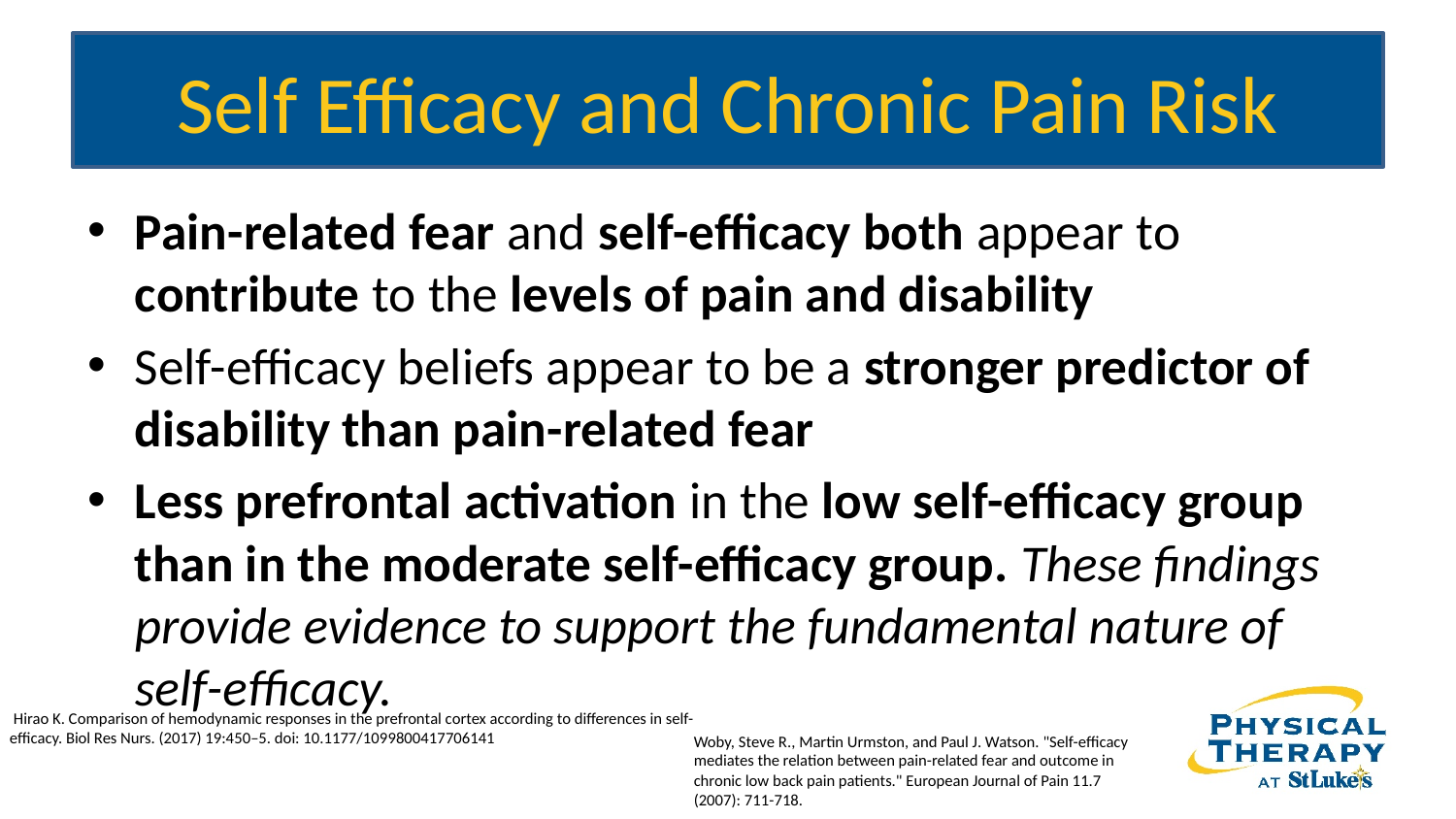

# Self Efficacy and Chronic Pain Risk
Pain-related fear and self-efficacy both appear to contribute to the levels of pain and disability
Self-efficacy beliefs appear to be a stronger predictor of disability than pain-related fear
Less prefrontal activation in the low self-efficacy group than in the moderate self-efficacy group. These findings provide evidence to support the fundamental nature of self-efficacy.
 Hirao K. Comparison of hemodynamic responses in the prefrontal cortex according to differences in self-efficacy. Biol Res Nurs. (2017) 19:450–5. doi: 10.1177/1099800417706141
Woby, Steve R., Martin Urmston, and Paul J. Watson. "Self-efficacy mediates the relation between pain-related fear and outcome in chronic low back pain patients." European Journal of Pain 11.7 (2007): 711-718.